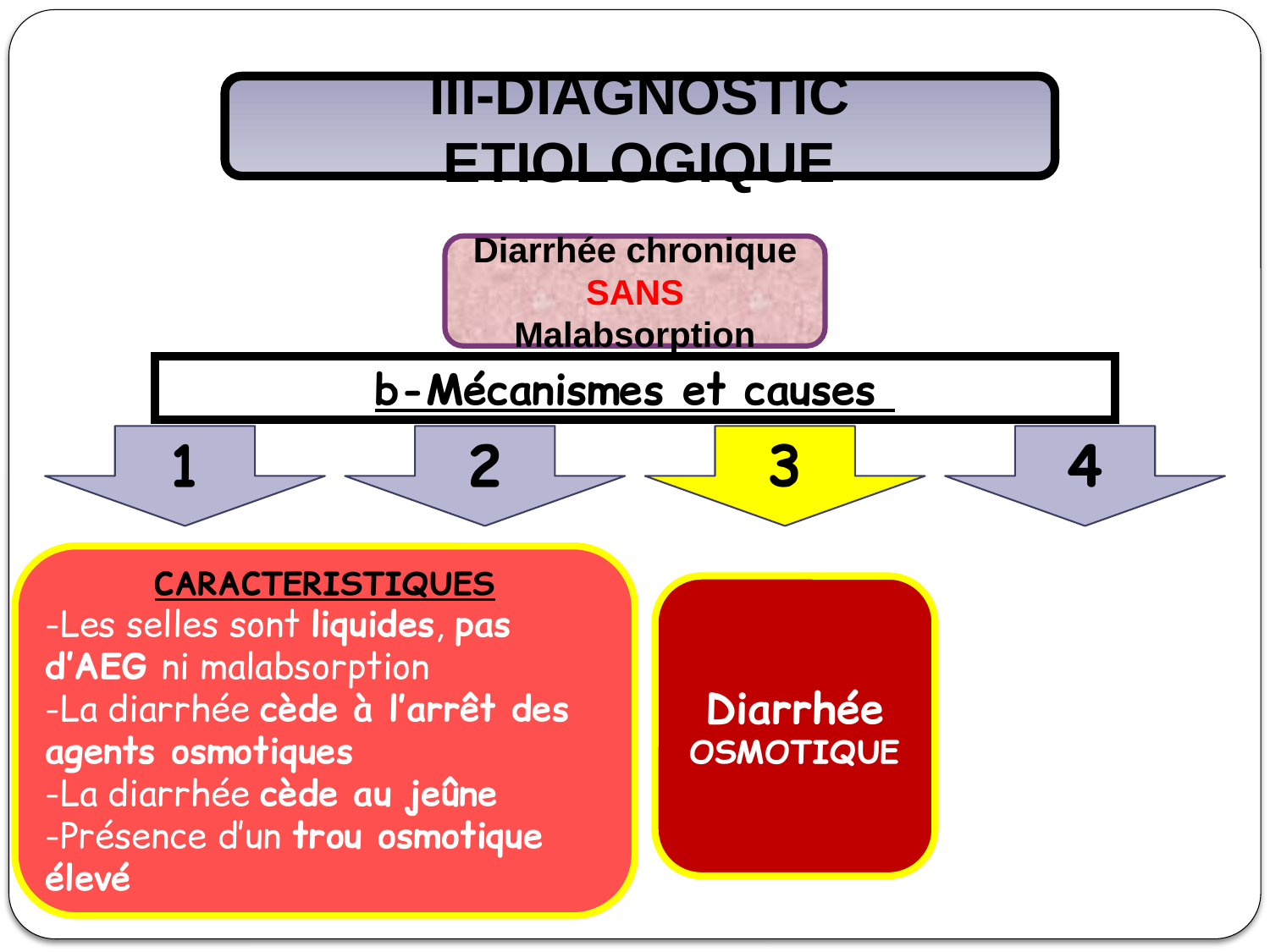

III-DIAGNOSTIC ETIOLOGIQUE
Diarrhée chronique SANS Malabsorption
b-Mécanismes et causes
1
2
3
4

CARACTERISTIQUES
-Les selles sont liquides, pas d’AEG ni malabsorption
-La diarrhée cède à l’arrêt des agents osmotiques
-La diarrhée cède au jeûne
-Présence d’un trou osmotique élevé

Diarrhée
OSMOTIQUE